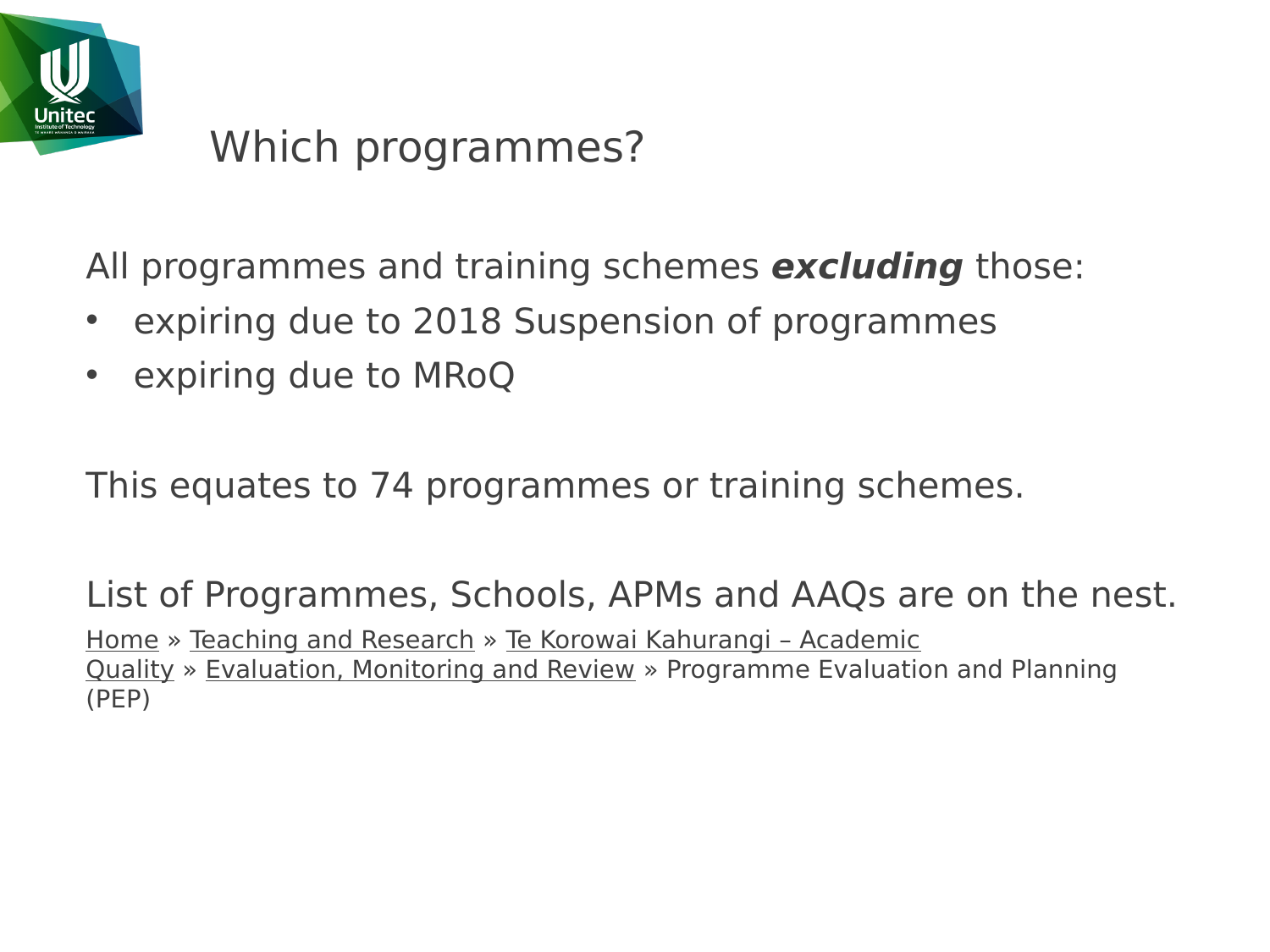

# Which programmes?
All programmes and training schemes excluding those:
expiring due to 2018 Suspension of programmes
expiring due to MRoQ

This equates to 74 programmes or training schemes.

List of Programmes, Schools, APMs and AAQs are on the nest.
Home » Teaching and Research » Te Korowai Kahurangi – Academic Quality » Evaluation, Monitoring and Review » Programme Evaluation and Planning (PEP)